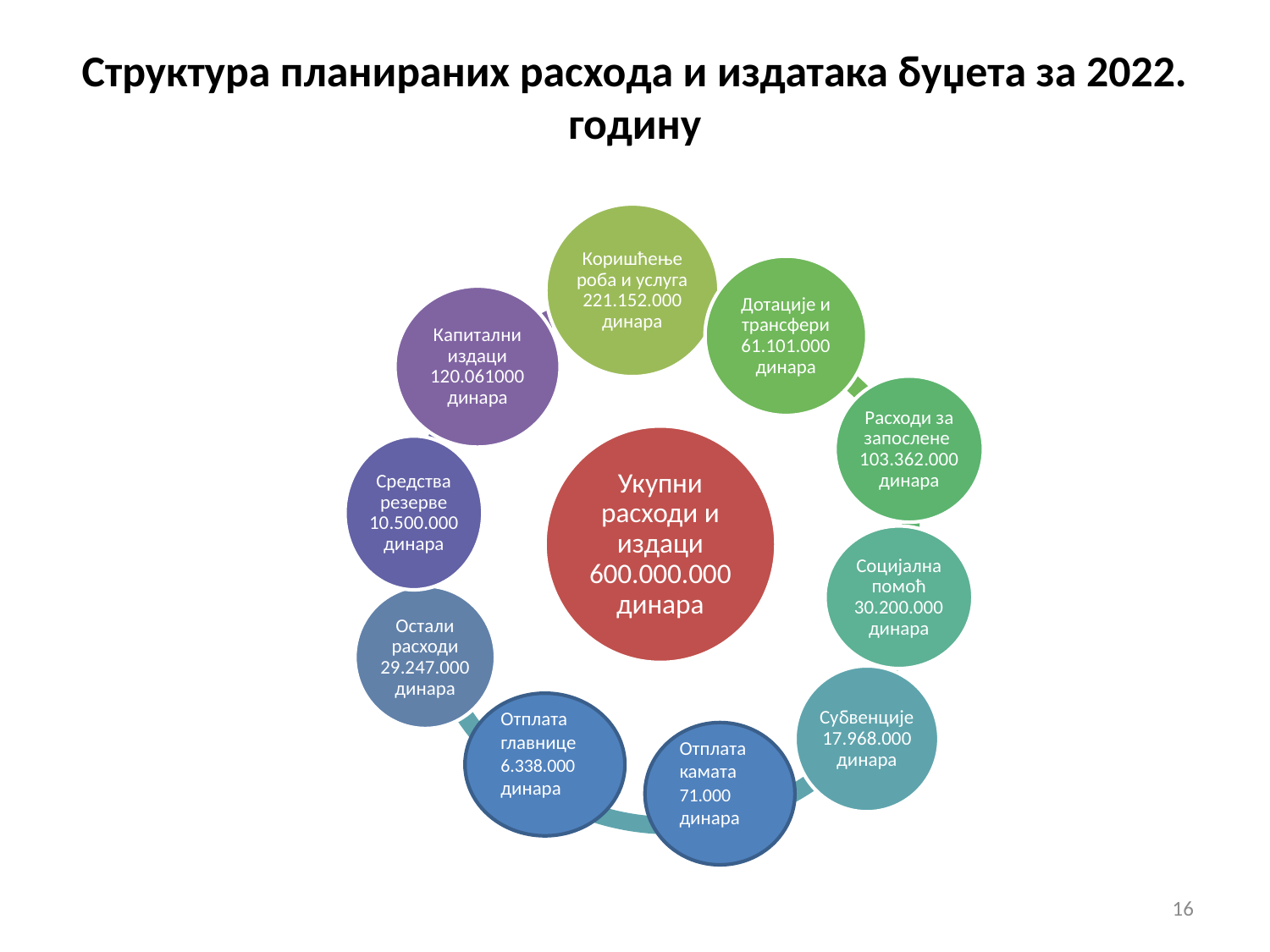

# Структура планираних расхода и издатака буџета за 2022. годину
Укупни расходи и издаци 600.000.000 динара
Коришћење роба и услуга 221.152.000 динара
Дотације и трансфери 61.101.000 динара
Расходи за запослене  103.362.000 динара
Социјална помоћ 30.200.000 динара
Субвенције 17.968.000 динара
Остали расходи 29.247.000 динара
Средства резерве 10.500.000 динара
Капитални издаци 120.061000 динара
Отплата главнице 6.338.000 динара

Отплата камата 71.000 динара

16